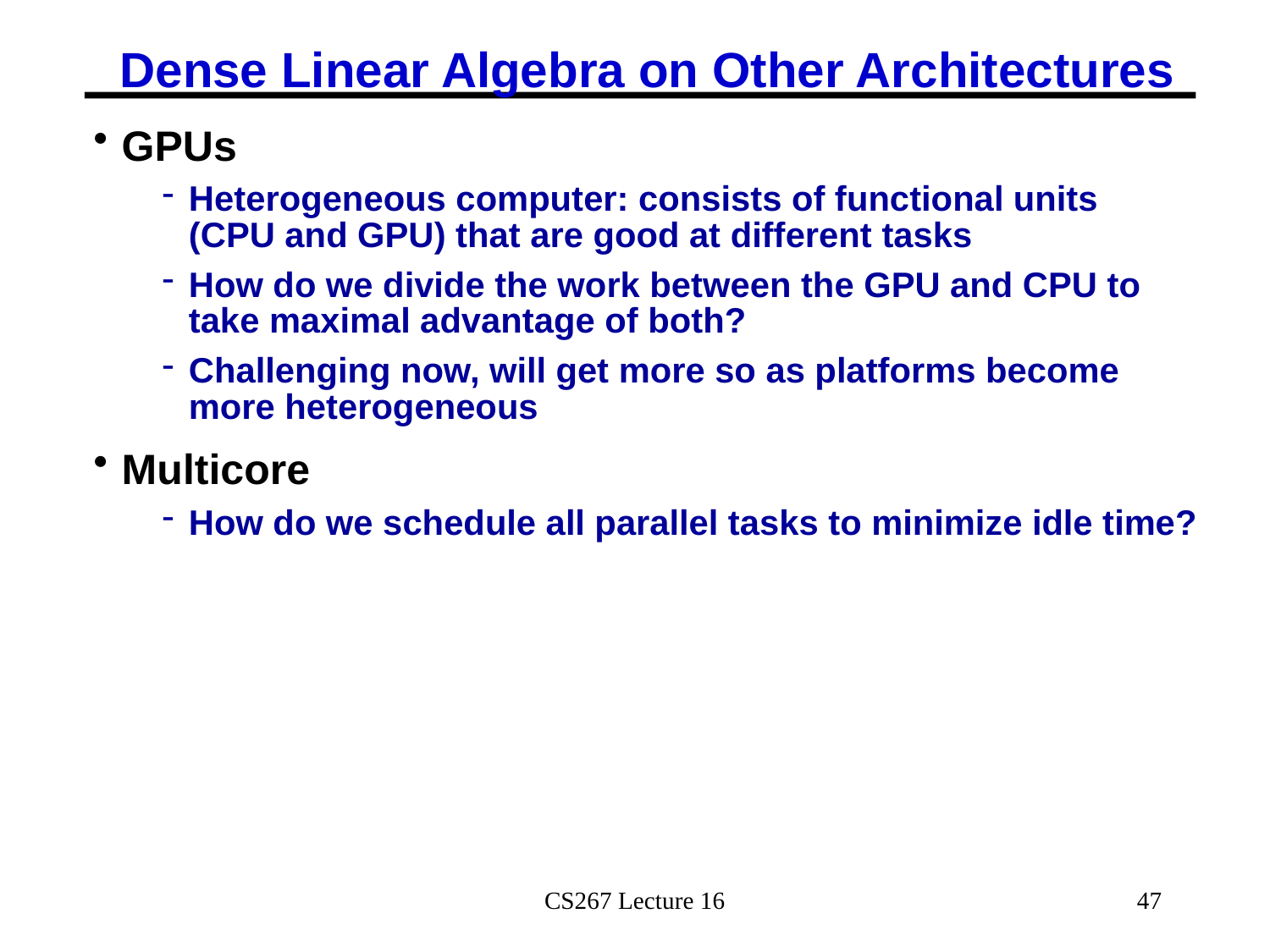

# Dense Linear Algebra on Other Architectures
GPUs
Heterogeneous computer: consists of functional units   (CPU and GPU) that are good at different tasks
How do we divide the work between the GPU and CPU to take maximal advantage of both?
Challenging now, will get more so as platforms become more heterogeneous
Multicore
How do we schedule all parallel tasks to minimize idle time?

CS267 Lecture 16
47